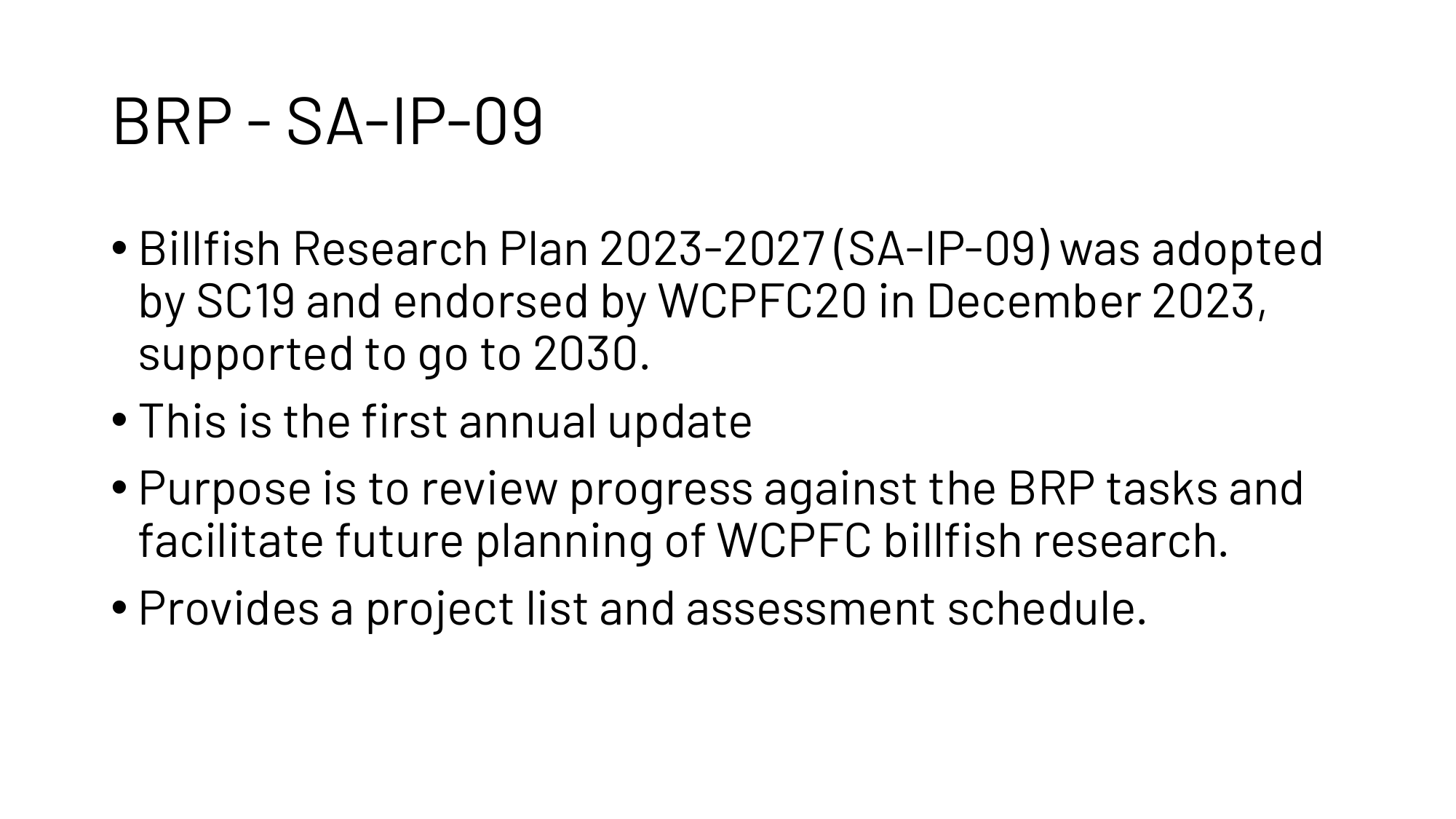

# BRP - SA-IP-09
Billfish Research Plan 2023-2027 (SA-IP-09) was adopted by SC19 and endorsed by WCPFC20 in December 2023, supported to go to 2030.
This is the first annual update
Purpose is to review progress against the BRP tasks and  facilitate future planning of WCPFC billfish research.
Provides a project list and assessment schedule.